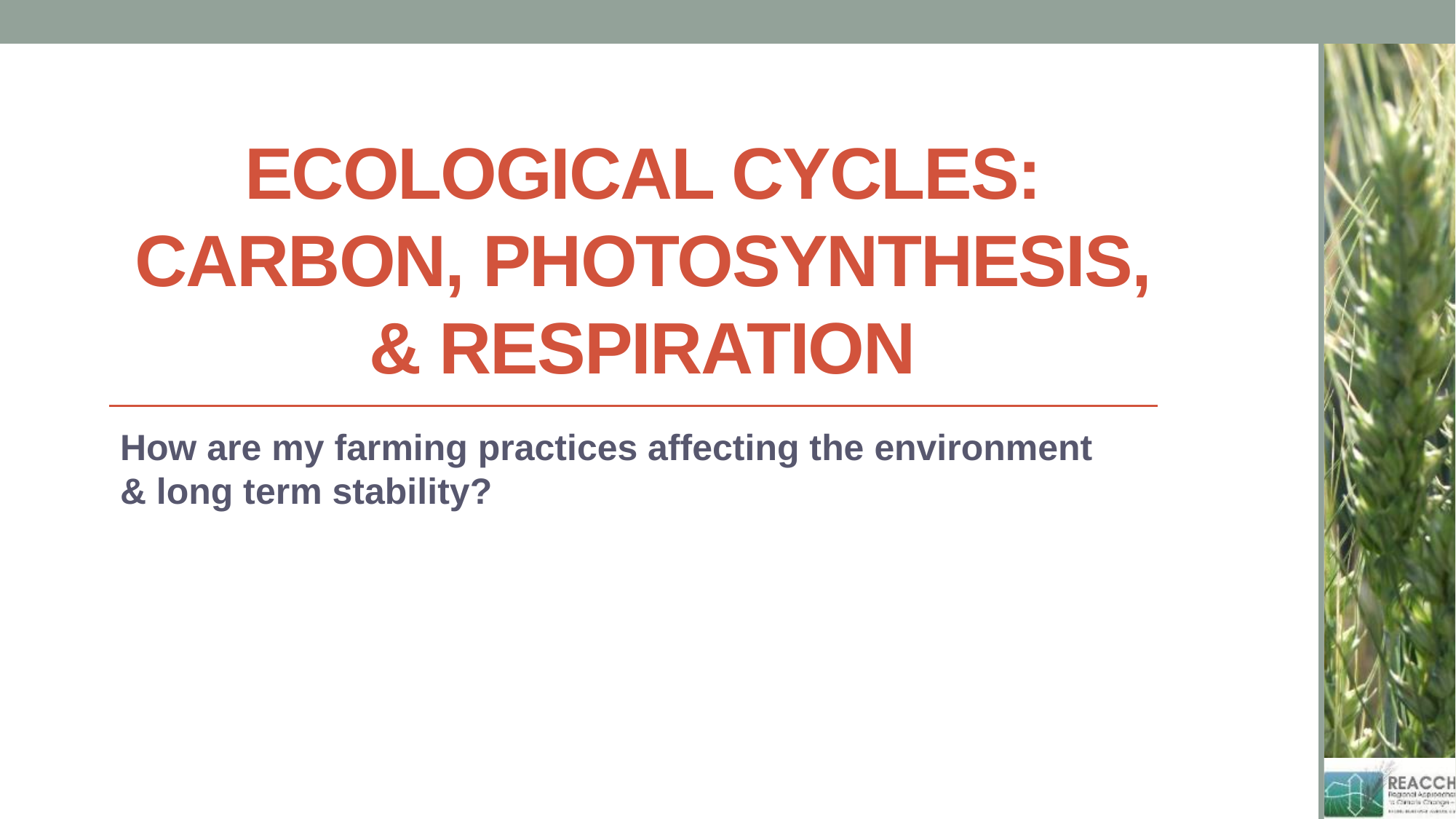

# Ecological Cycles: Carbon, Photosynthesis, & Respiration
How are my farming practices affecting the environment & long term stability?